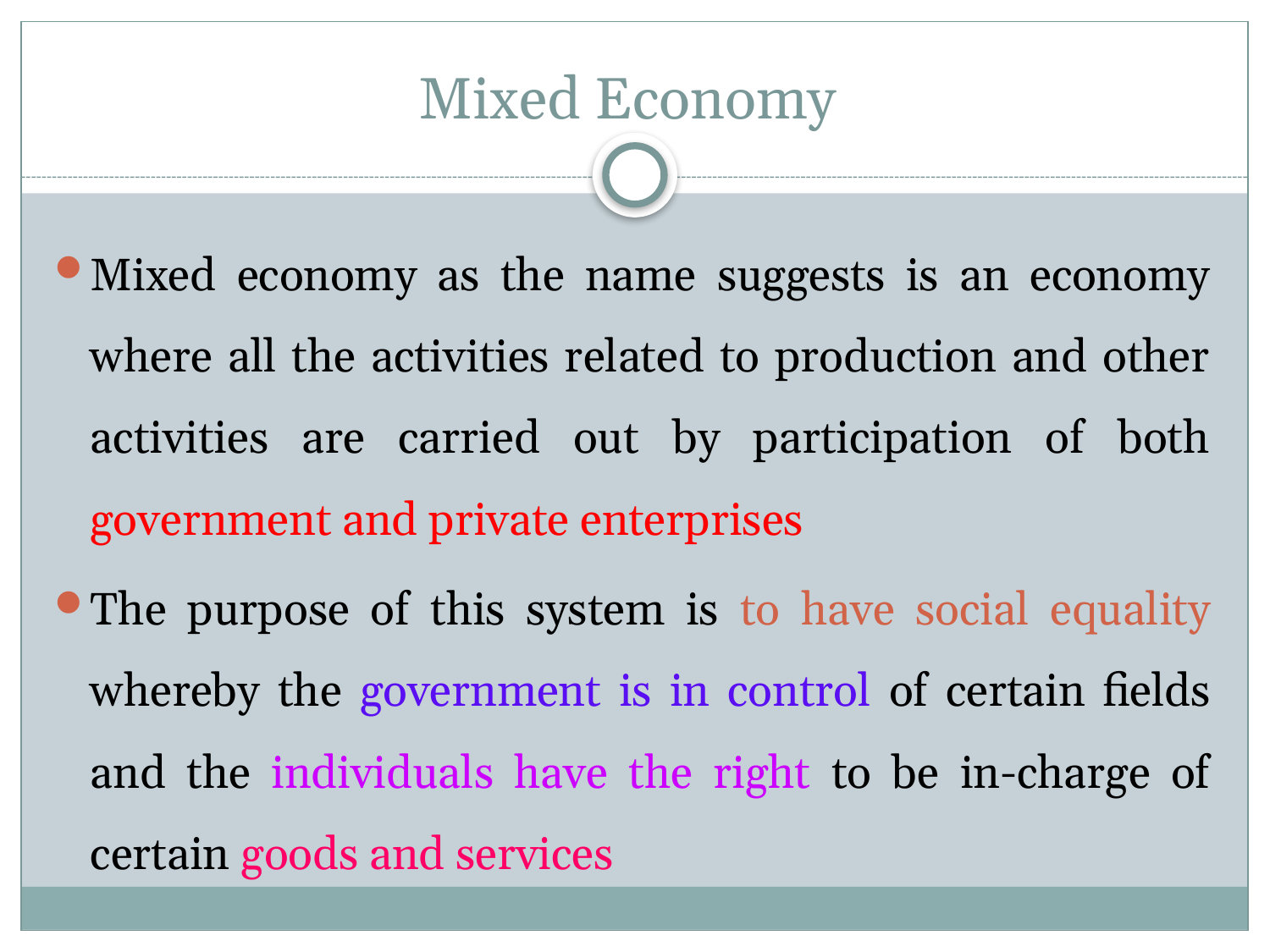

# Mixed Economy
Mixed economy as the name suggests is an economy where all the activities related to production and other activities are carried out by participation of both government and private enterprises
The purpose of this system is to have social equality whereby the government is in control of certain fields and the individuals have the right to be in-charge of certain goods and services